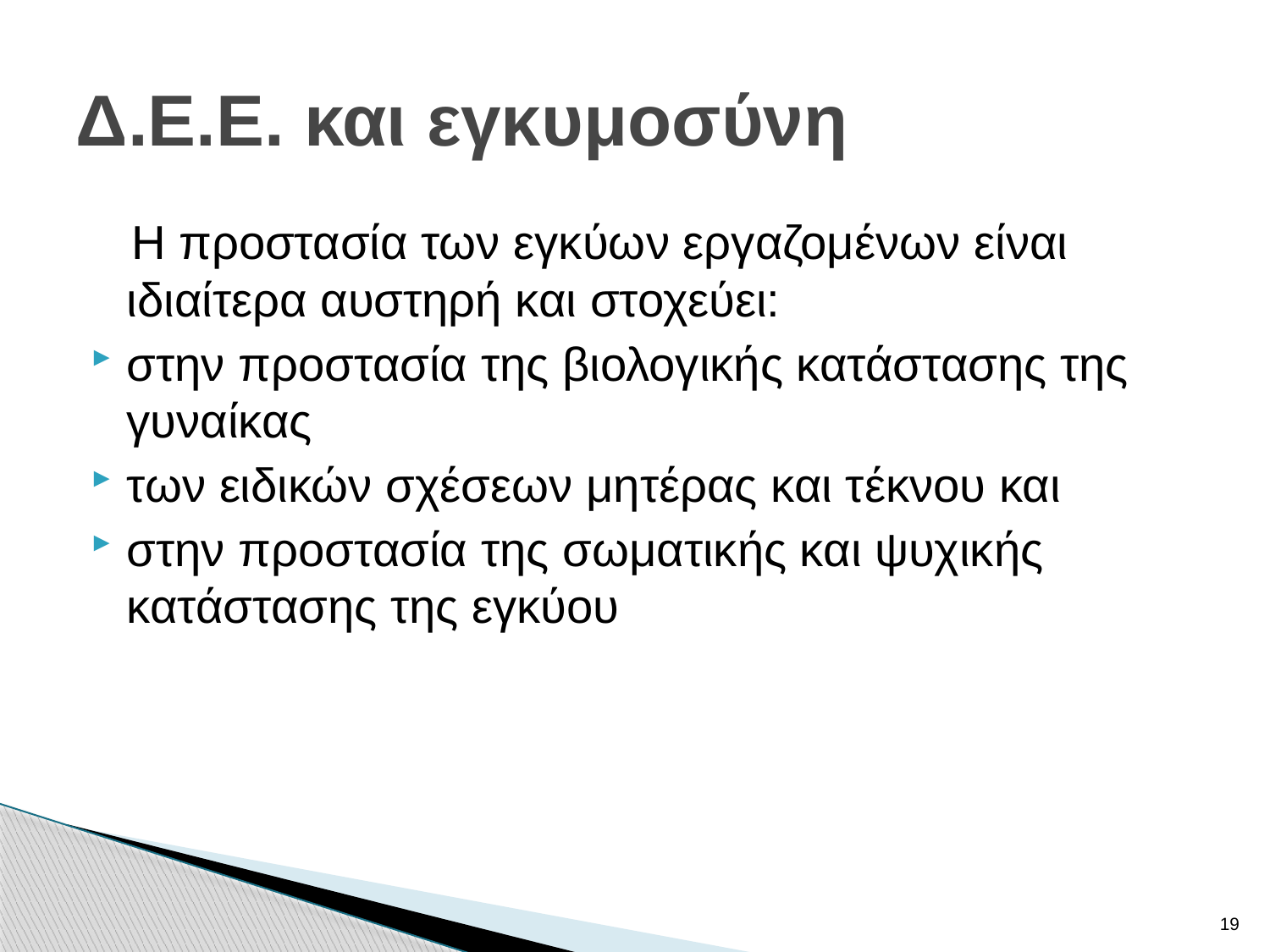

# Δ.Ε.Ε. και εγκυμοσύνη
   Η προστασία των εγκύων εργαζομένων είναι ιδιαίτερα αυστηρή και στοχεύει:
στην προστασία της βιολογικής κατάστασης της γυναίκας
των ειδικών σχέσεων μητέρας και τέκνου και
στην προστασία της σωματικής και ψυχικής κατάστασης της εγκύου

19